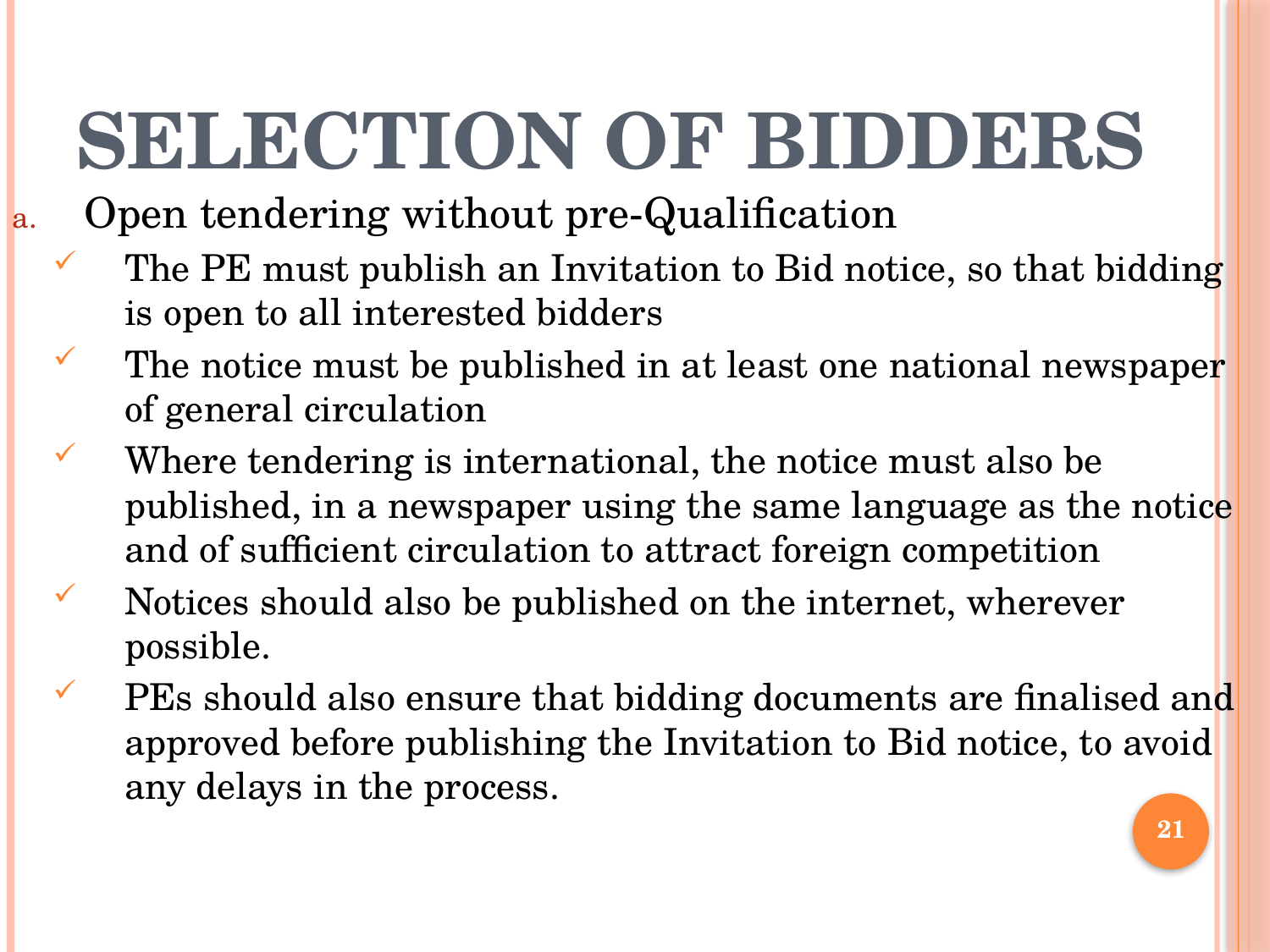

# Selection of Bidders
Open tendering without pre-Qualification
The PE must publish an Invitation to Bid notice, so that bidding is open to all interested bidders
The notice must be published in at least one national newspaper of general circulation
Where tendering is international, the notice must also be published, in a newspaper using the same language as the notice and of sufficient circulation to attract foreign competition
Notices should also be published on the internet, wherever possible.
PEs should also ensure that bidding documents are finalised and approved before publishing the Invitation to Bid notice, to avoid any delays in the process.

21